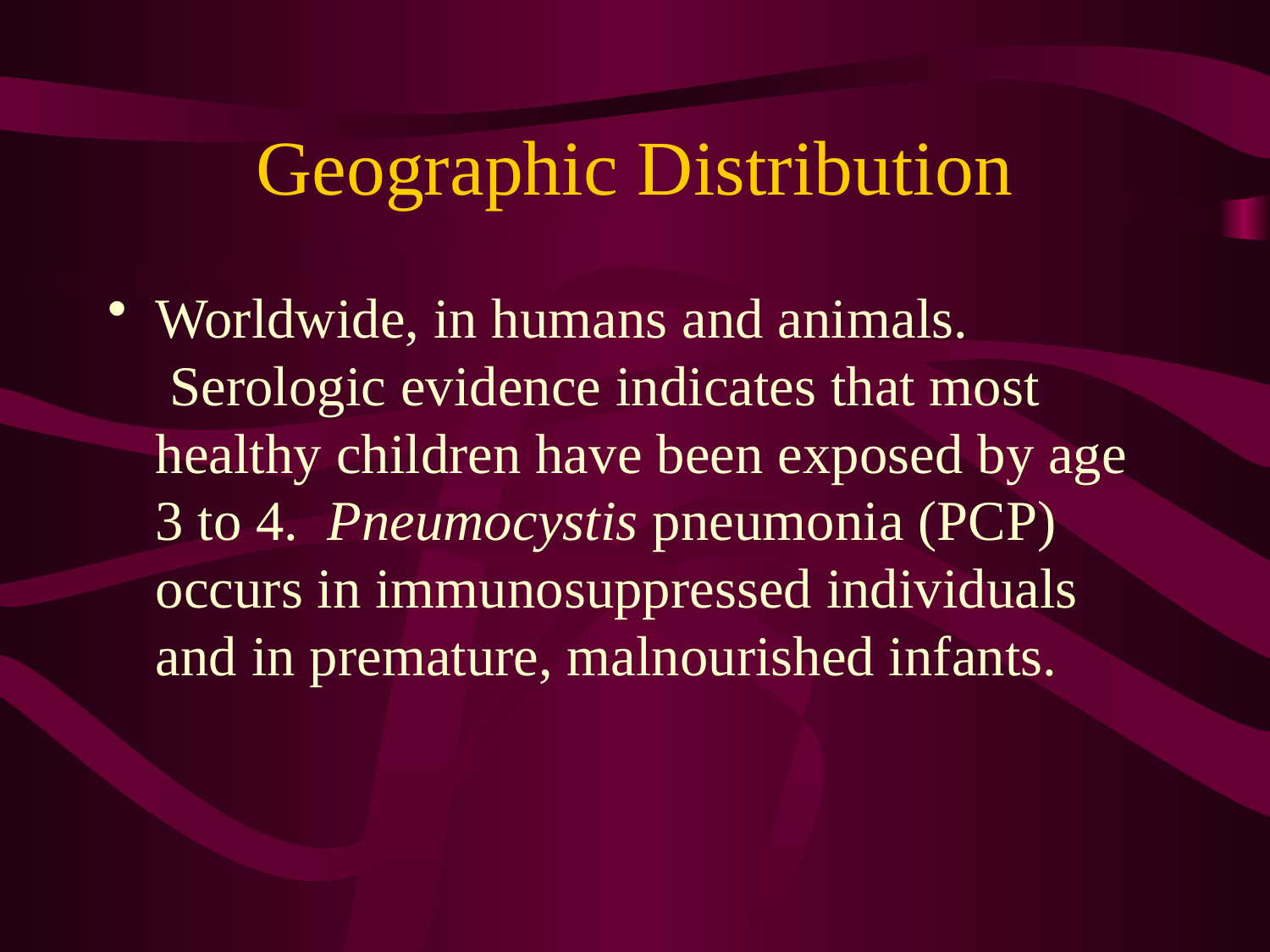

# Geographic Distribution
Worldwide, in humans and animals.  Serologic evidence indicates that most healthy children have been exposed by age 3 to 4.  Pneumocystis pneumonia (PCP) occurs in immunosuppressed individuals and in premature, malnourished infants.